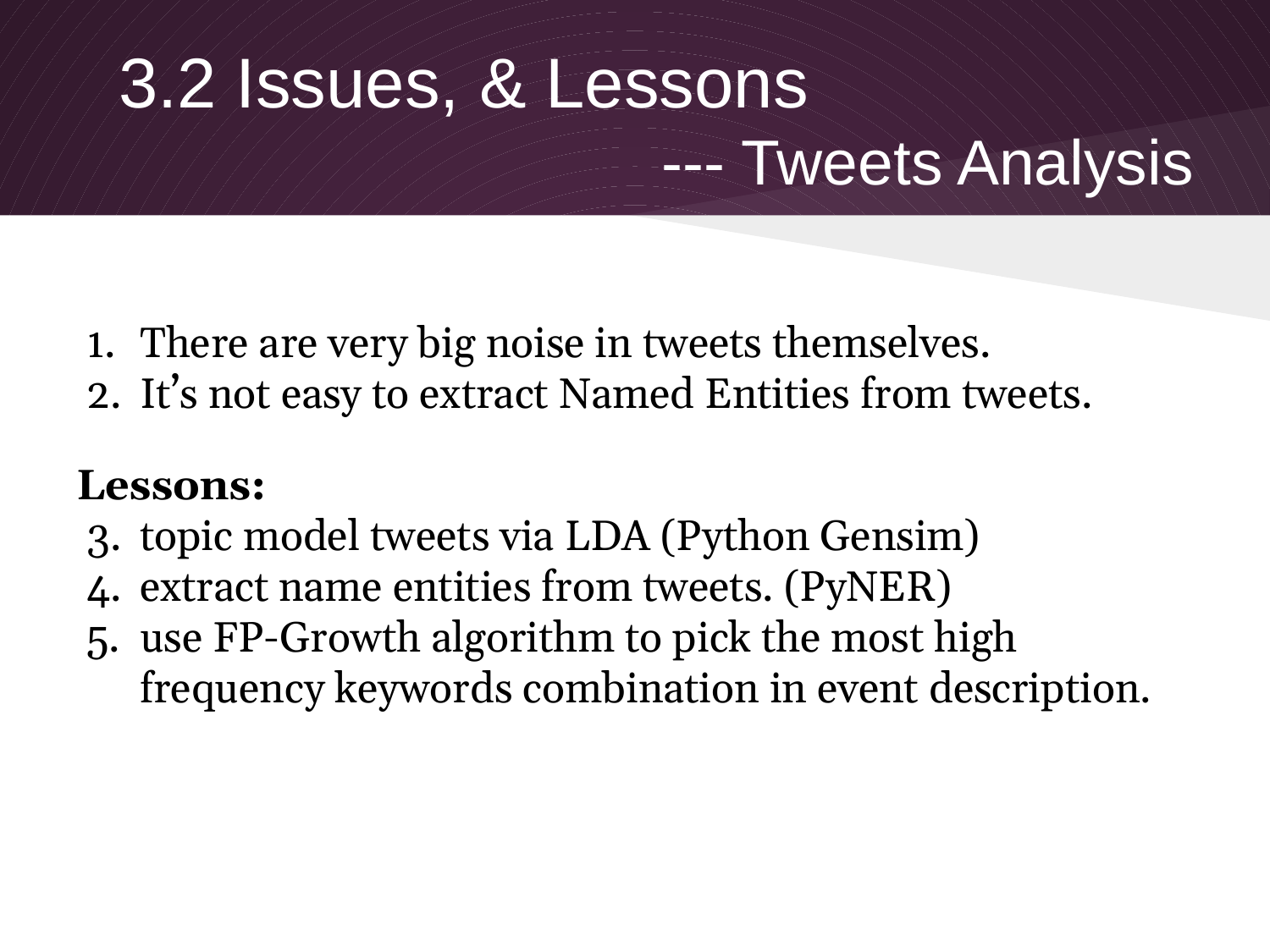

# 3.2 Issues, & Lessons
--- Tweets Analysis
There are very big noise in tweets themselves.
It’s not easy to extract Named Entities from tweets.

Lessons:
topic model tweets via LDA (Python Gensim)
extract name entities from tweets. (PyNER)
use FP-Growth algorithm to pick the most high frequency keywords combination in event description.